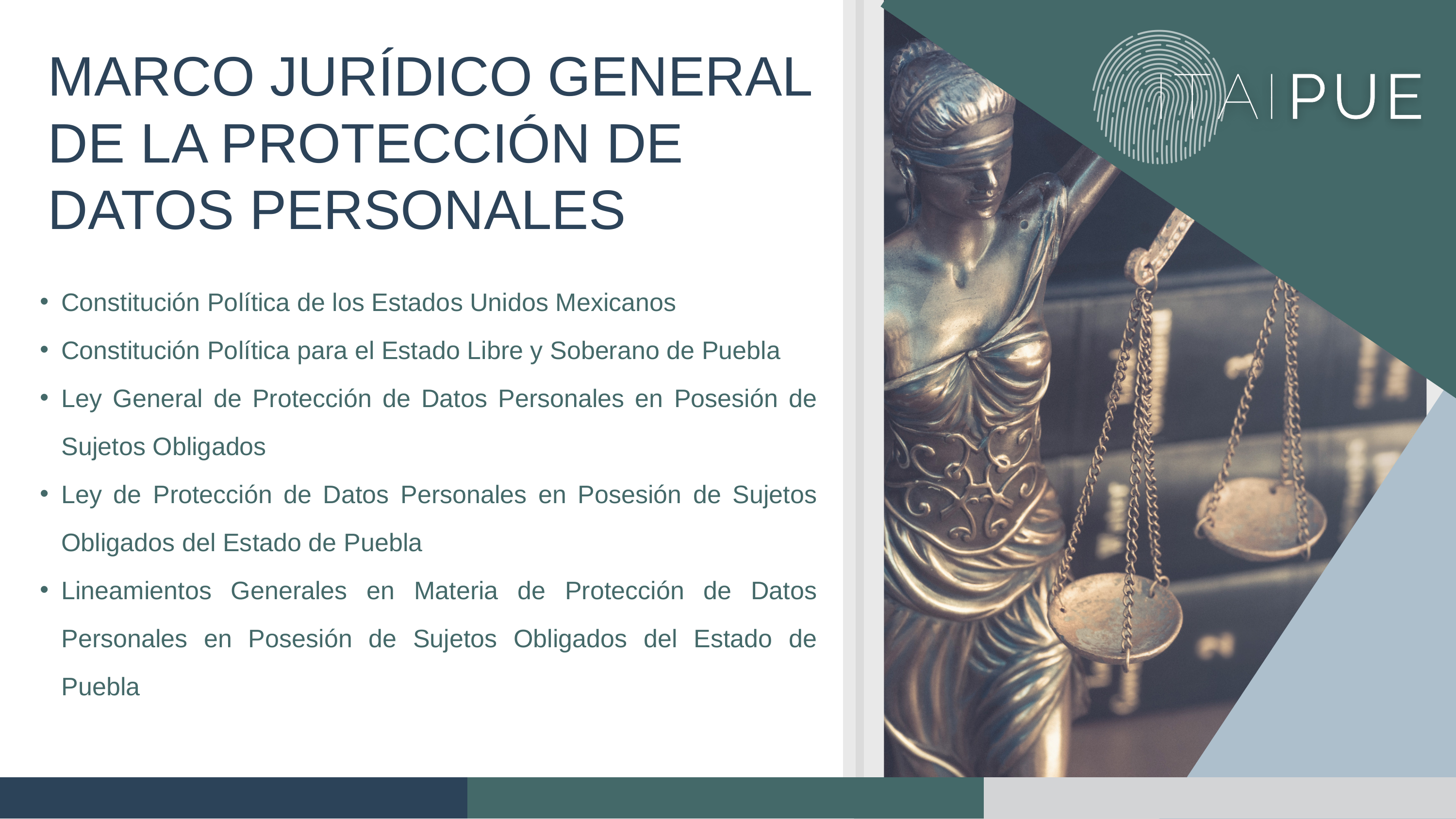

MARCO JURÍDICO GENERAL DE LA PROTECCIÓN DE DATOS PERSONALES
Constitución Política de los Estados Unidos Mexicanos
Constitución Política para el Estado Libre y Soberano de Puebla
Ley General de Protección de Datos Personales en Posesión de Sujetos Obligados
Ley de Protección de Datos Personales en Posesión de Sujetos Obligados del Estado de Puebla
Lineamientos Generales en Materia de Protección de Datos Personales en Posesión de Sujetos Obligados del Estado de Puebla